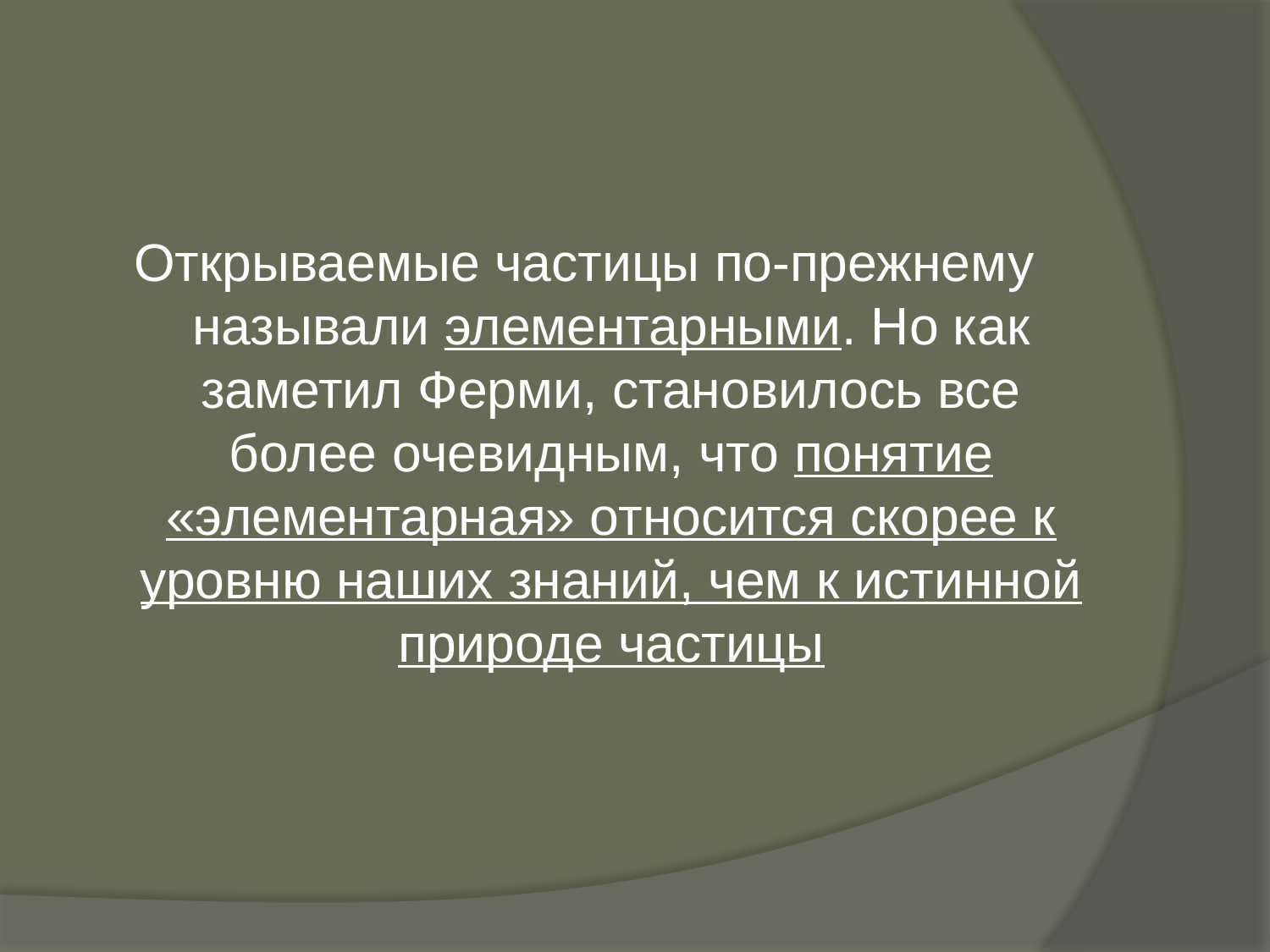

Открываемые частицы по-прежнему называли элементарными. Но как заметил Ферми, становилось все более очевидным, что понятие «элементарная» относится скорее к уровню наших знаний, чем к истинной природе частицы